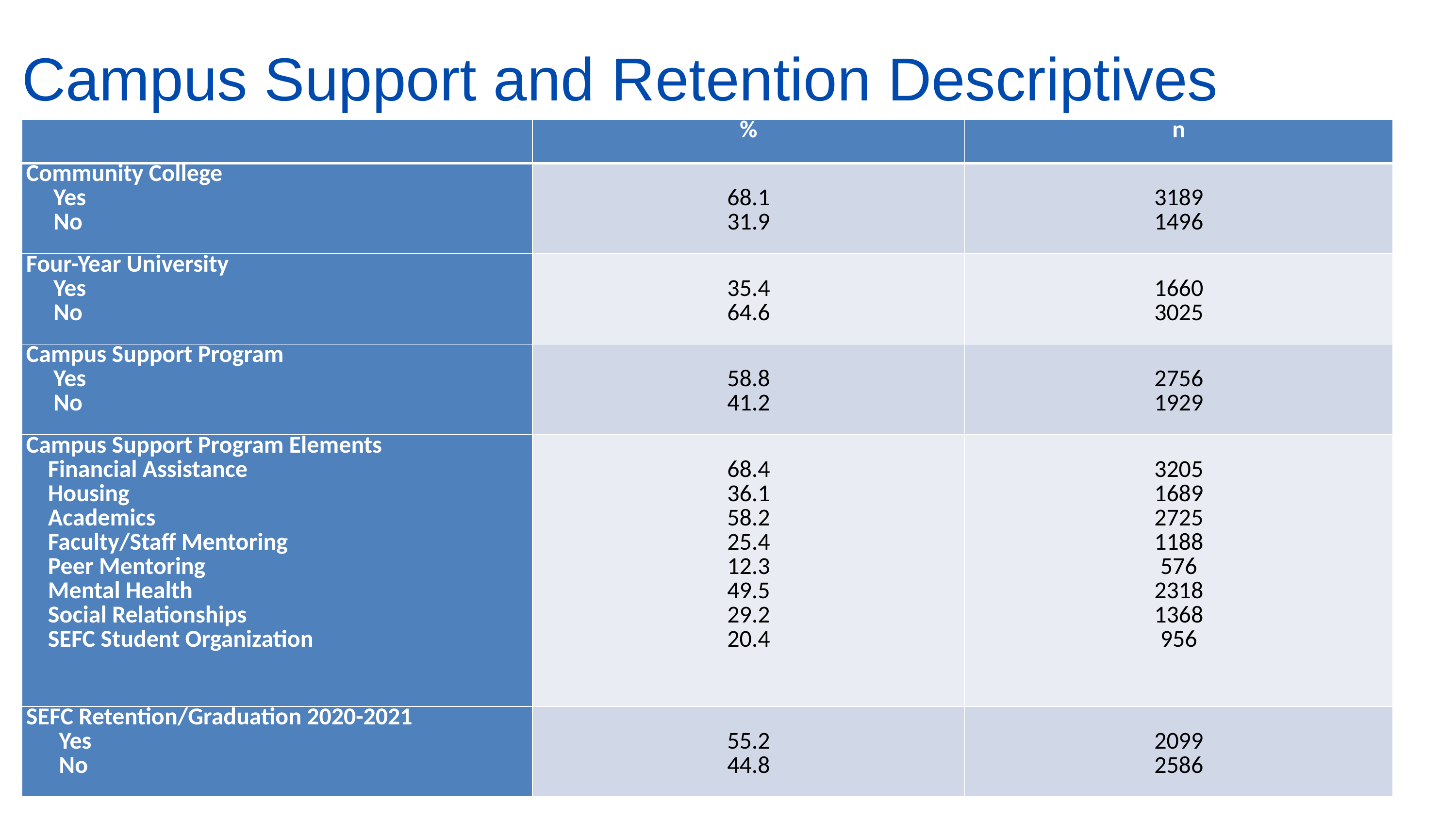

# Campus Support and Retention Descriptives

|  | % | n |
| --- | --- | --- |
| Community College Yes No | 68.1 31.9 | 3189 1496 |
| Four-Year University Yes No | 35.4 64.6 | 1660 3025 |
| Campus Support Program Yes No | 58.8 41.2 | 2756 1929 |
| Campus Support Program Elements Financial Assistance Housing Academics Faculty/Staff Mentoring Peer Mentoring Mental Health Social Relationships SEFC Student Organization | 68.4 36.1 58.2 25.4 12.3 49.5 29.2 20.4 | 3205 1689 2725 1188 576 2318 1368 956 |
| SEFC Retention/Graduation 2020-2021 Yes No | 55.2 44.8 | 2099 2586 |